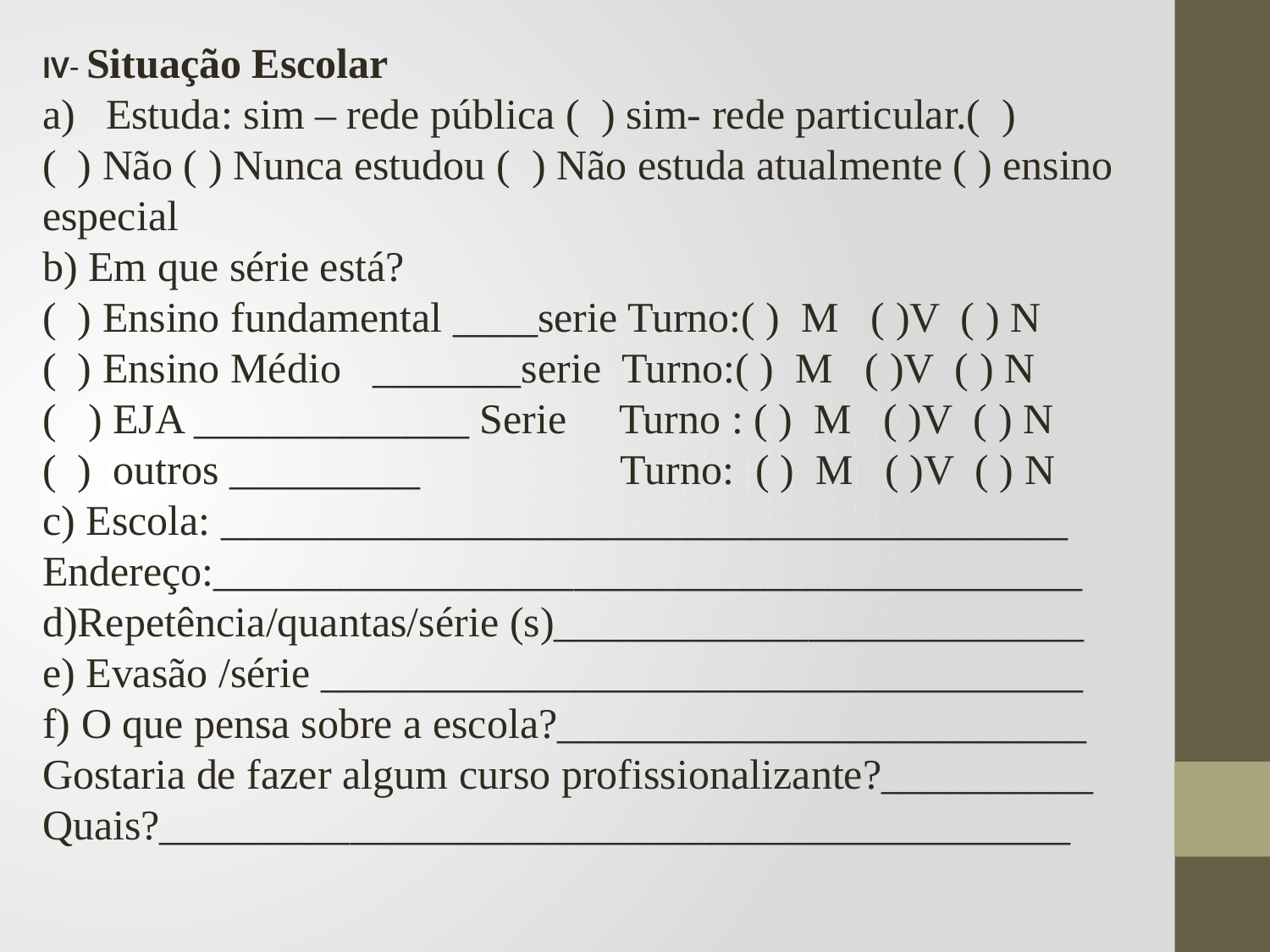

IV- Situação Escolar
Estuda: sim – rede pública (  ) sim- rede particular.(  )
(  ) Não ( ) Nunca estudou (  ) Não estuda atualmente ( ) ensino especial
b) Em que série está?
(  ) Ensino fundamental ____serie Turno:( )  M   ( )V  ( ) N
(  ) Ensino Médio   _______serie  Turno:( )  M   ( )V  ( ) N
(   ) EJA _____________ Serie     Turno : ( )  M   ( )V  ( ) N
(  )  outros _________                   Turno:  ( )  M   ( )V  ( ) N
c) Escola: ________________________________________
Endereço:_________________________________________
d)Repetência/quantas/série (s)_________________________
e) Evasão /série ____________________________________
f) O que pensa sobre a escola?_________________________
Gostaria de fazer algum curso profissionalizante?__________
Quais?___________________________________________